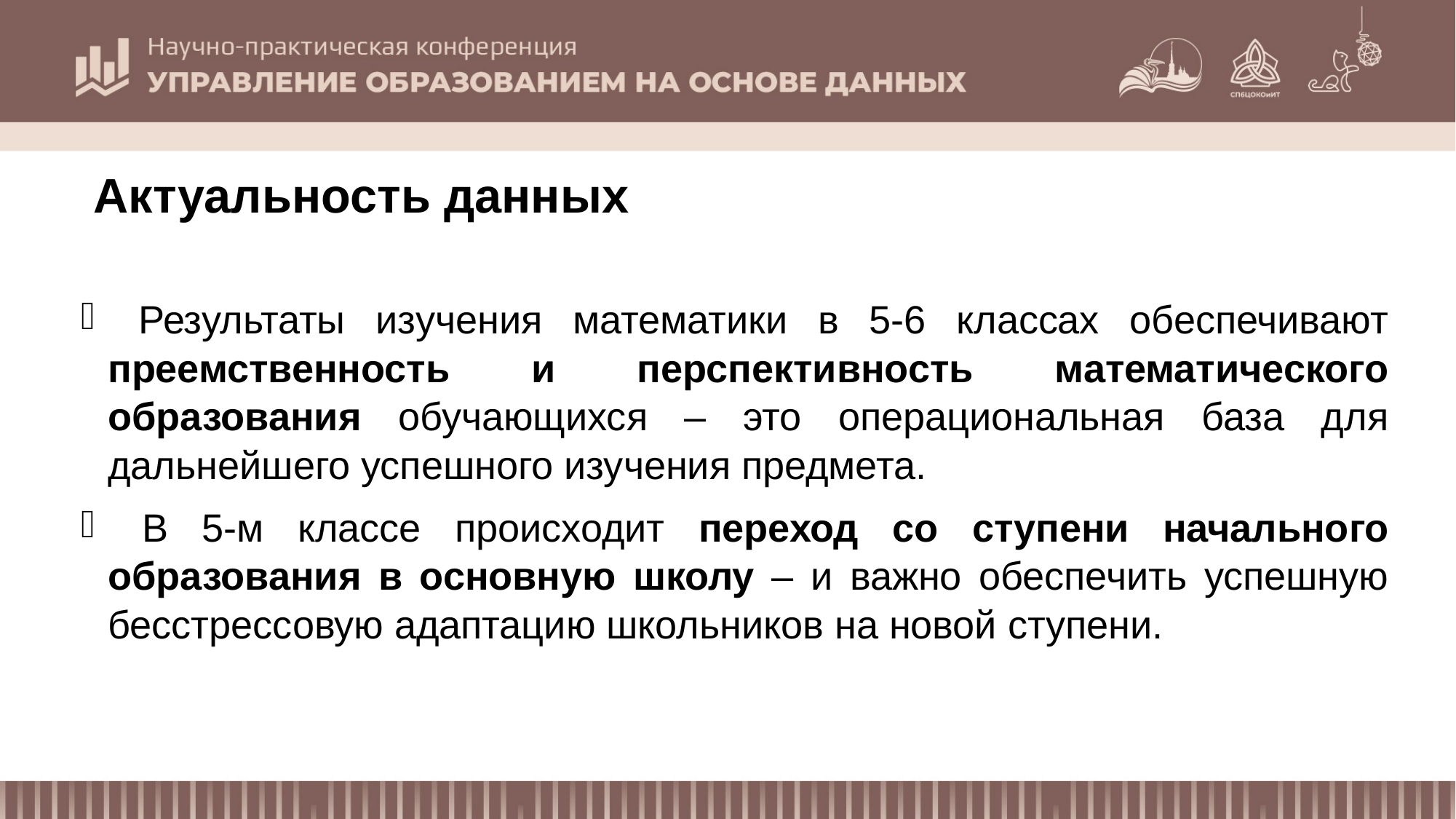

Актуальность данных
 Результаты изучения математики в 5-6 классах обеспечивают преемственность и перспективность математического образования обучающихся – это операциональная база для дальнейшего успешного изучения предмета.
 В 5-м классе происходит переход со ступени начального образования в основную школу – и важно обеспечить успешную бесстрессовую адаптацию школьников на новой ступени.